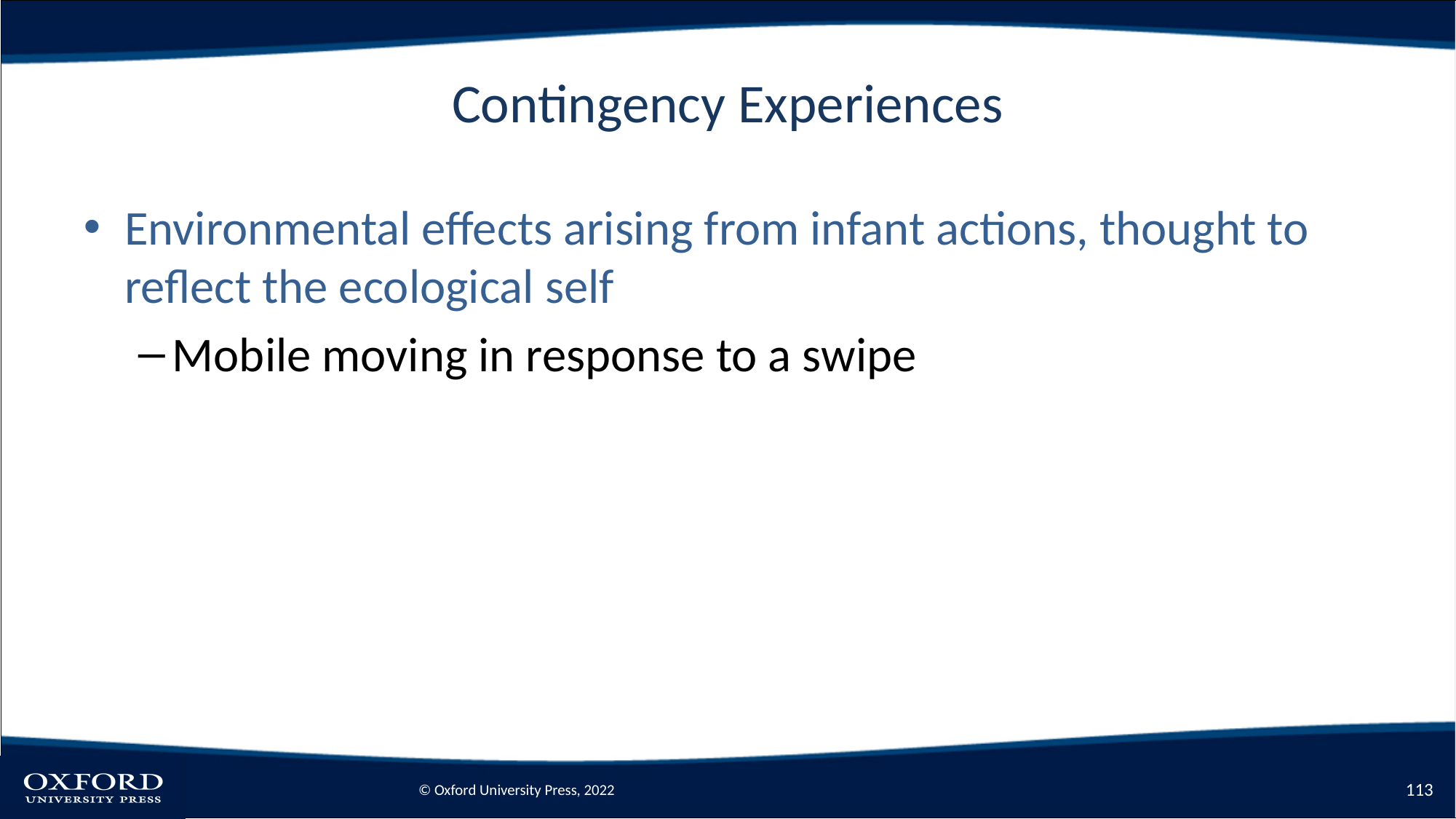

# Contingency Experiences
Environmental effects arising from infant actions, thought to reflect the ecological self
Mobile moving in response to a swipe